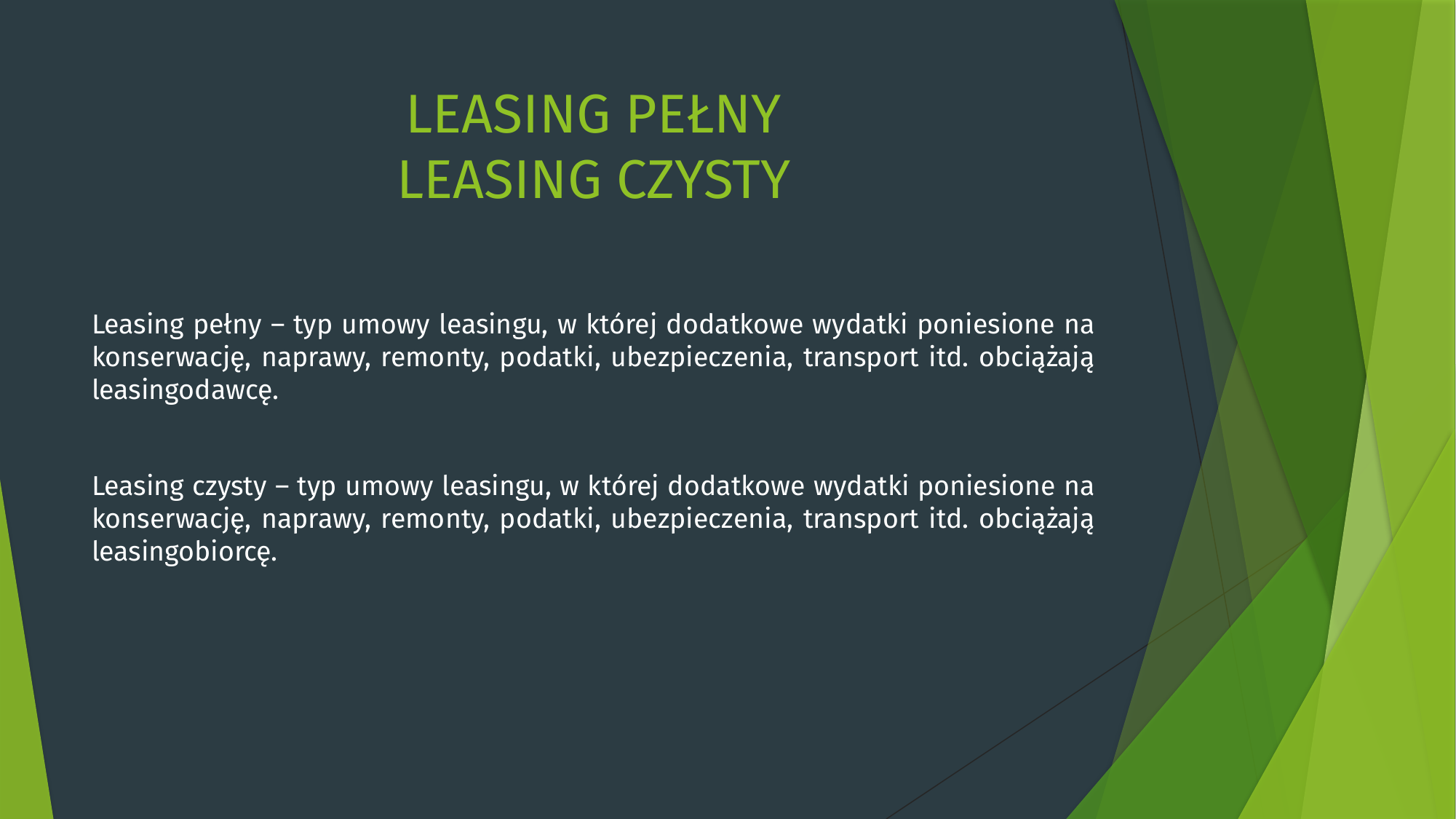

# LEASING PEŁNY LEASING CZYSTY
Leasing pełny – typ umowy leasingu, w której dodatkowe wydatki poniesione na konserwację, naprawy, remonty, podatki, ubezpieczenia, transport itd. obciążają leasingodawcę.

Leasing czysty – typ umowy leasingu, w której dodatkowe wydatki poniesione na konserwację, naprawy, remonty, podatki, ubezpieczenia, transport itd. obciążają leasingobiorcę.